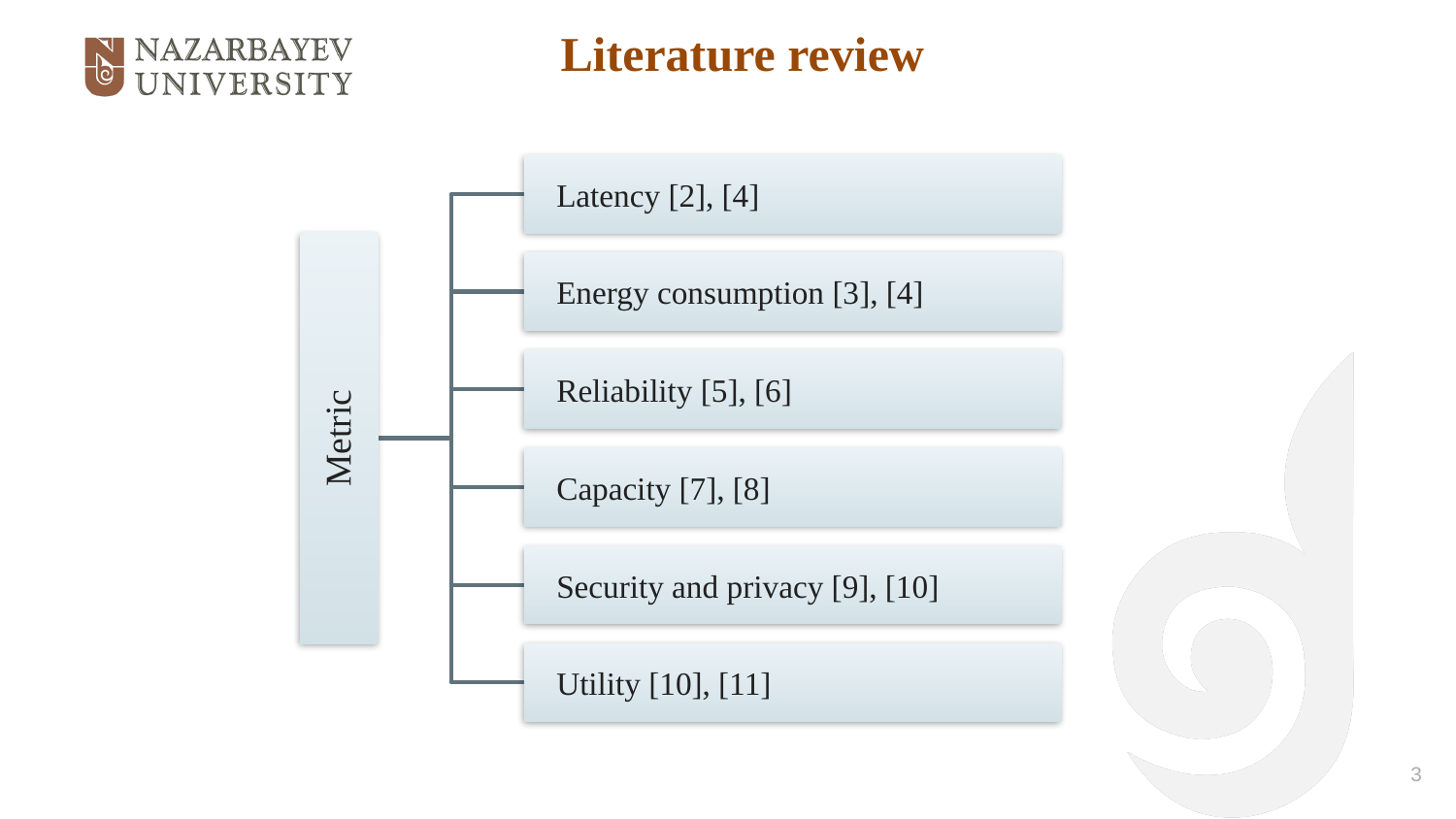

Literature review

Metric
   Latency [2], [4]
   Energy consumption [3], [4]
   Reliability [5], [6]
   Capacity [7], [8]
   Security and privacy [9], [10]
   Utility [10], [11]
3